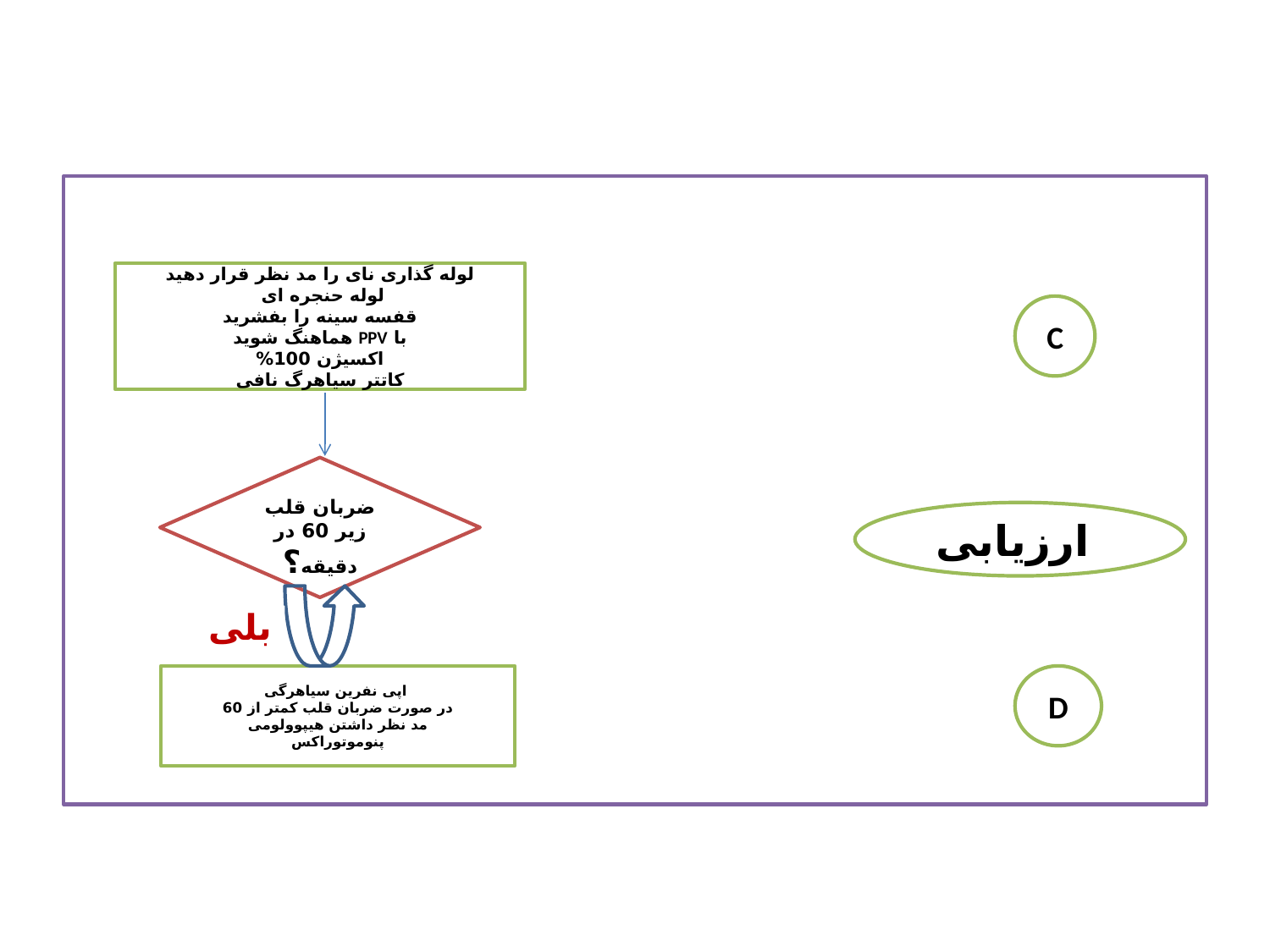

لوله گذاری نای را مد نظر قرار دهید
لوله حنجره ای
قفسه سینه را بفشرید
با PPV هماهنگ شوید
اکسیژن 100%
کاتتر سیاهرگ نافی
C
ضربان قلب زیر 60 در دقیقه؟
ارزیابی

بلی
اپی نفرین سیاهرگی
در صورت ضربان قلب کمتر از 60
مد نظر داشتن هیپوولومی
پنوموتوراکس
D